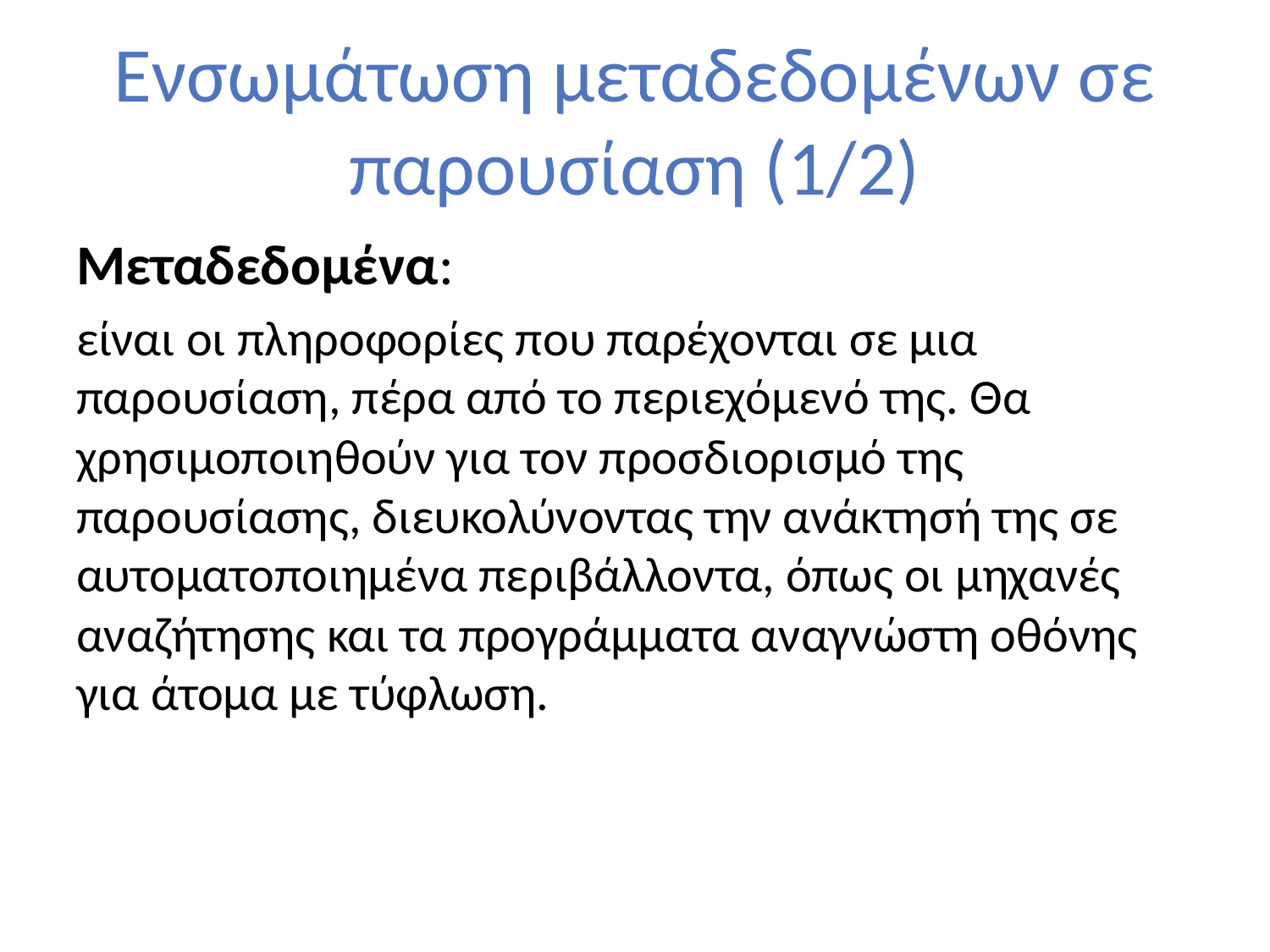

# Ενσωμάτωση μεταδεδομένων σε παρουσίαση (1/2)
Μεταδεδομένα:
είναι οι πληροφορίες που παρέχονται σε μια παρουσίαση, πέρα από το περιεχόμενό της. Θα χρησιμοποιηθούν για τον προσδιορισμό της παρουσίασης, διευκολύνοντας την ανάκτησή της σε αυτοματοποιημένα περιβάλλοντα, όπως οι μηχανές αναζήτησης και τα προγράμματα αναγνώστη οθόνης για άτομα με τύφλωση.